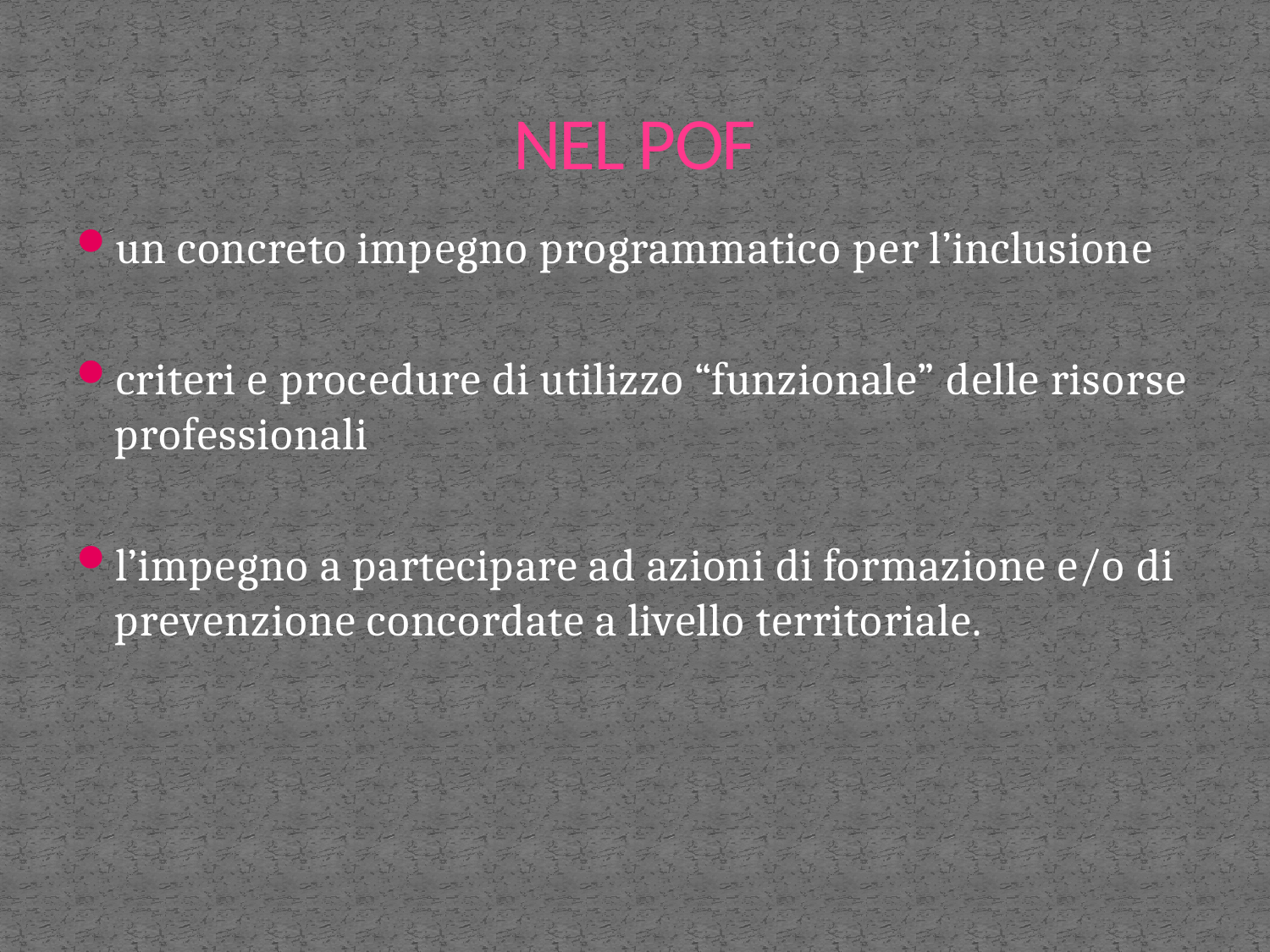

# NEL POF
un concreto impegno programmatico per l’inclusione

criteri e procedure di utilizzo “funzionale” delle risorse professionali

l’impegno a partecipare ad azioni di formazione e/o di prevenzione concordate a livello territoriale.